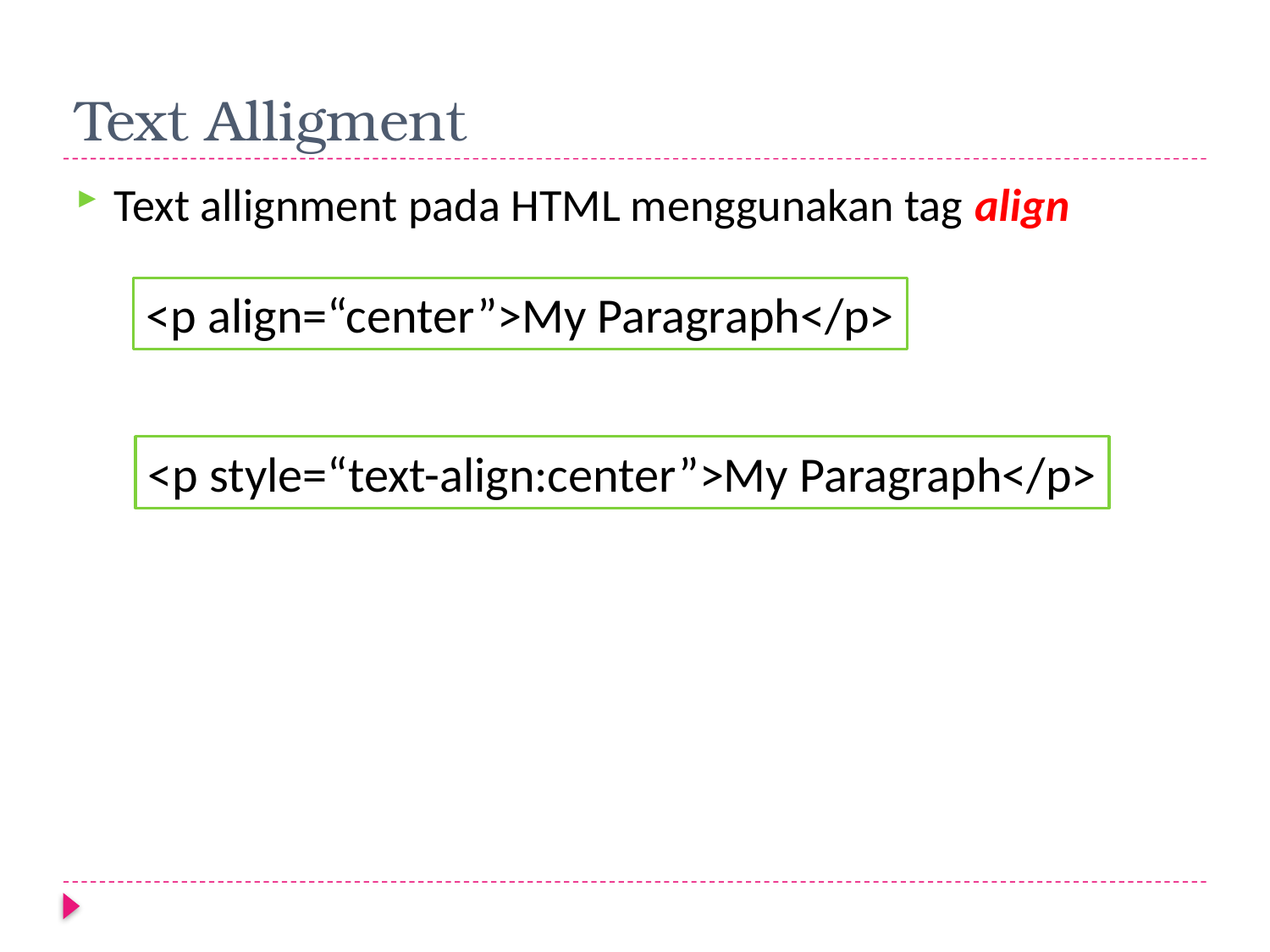

# Text Alligment
Text allignment pada HTML menggunakan tag align

<p align=“center”>My Paragraph</p>
<p style=“text-align:center”>My Paragraph</p>